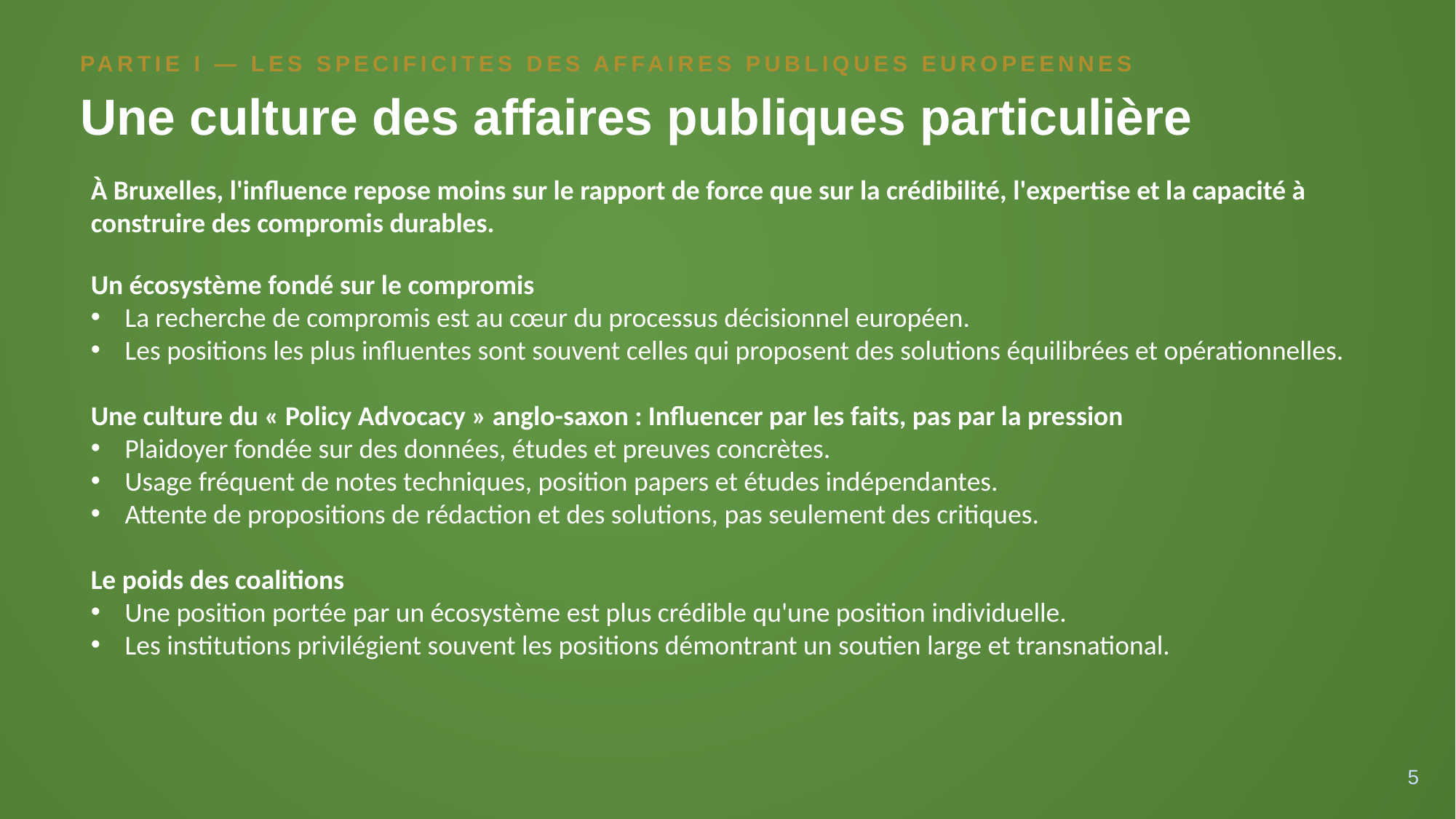

PARTIE I — LES SPECIFICITES DES AFFAIRES PUBLIQUES EUROPEENNES
Une culture des affaires publiques particulière
À Bruxelles, l'influence repose moins sur le rapport de force que sur la crédibilité, l'expertise et la capacité à construire des compromis durables.

Un écosystème fondé sur le compromis
La recherche de compromis est au cœur du processus décisionnel européen.
Les positions les plus influentes sont souvent celles qui proposent des solutions équilibrées et opérationnelles.

Une culture du « Policy Advocacy » anglo-saxon : Influencer par les faits, pas par la pression
Plaidoyer fondée sur des données, études et preuves concrètes.
Usage fréquent de notes techniques, position papers et études indépendantes.
Attente de propositions de rédaction et des solutions, pas seulement des critiques.

Le poids des coalitions
Une position portée par un écosystème est plus crédible qu'une position individuelle.
Les institutions privilégient souvent les positions démontrant un soutien large et transnational.
5